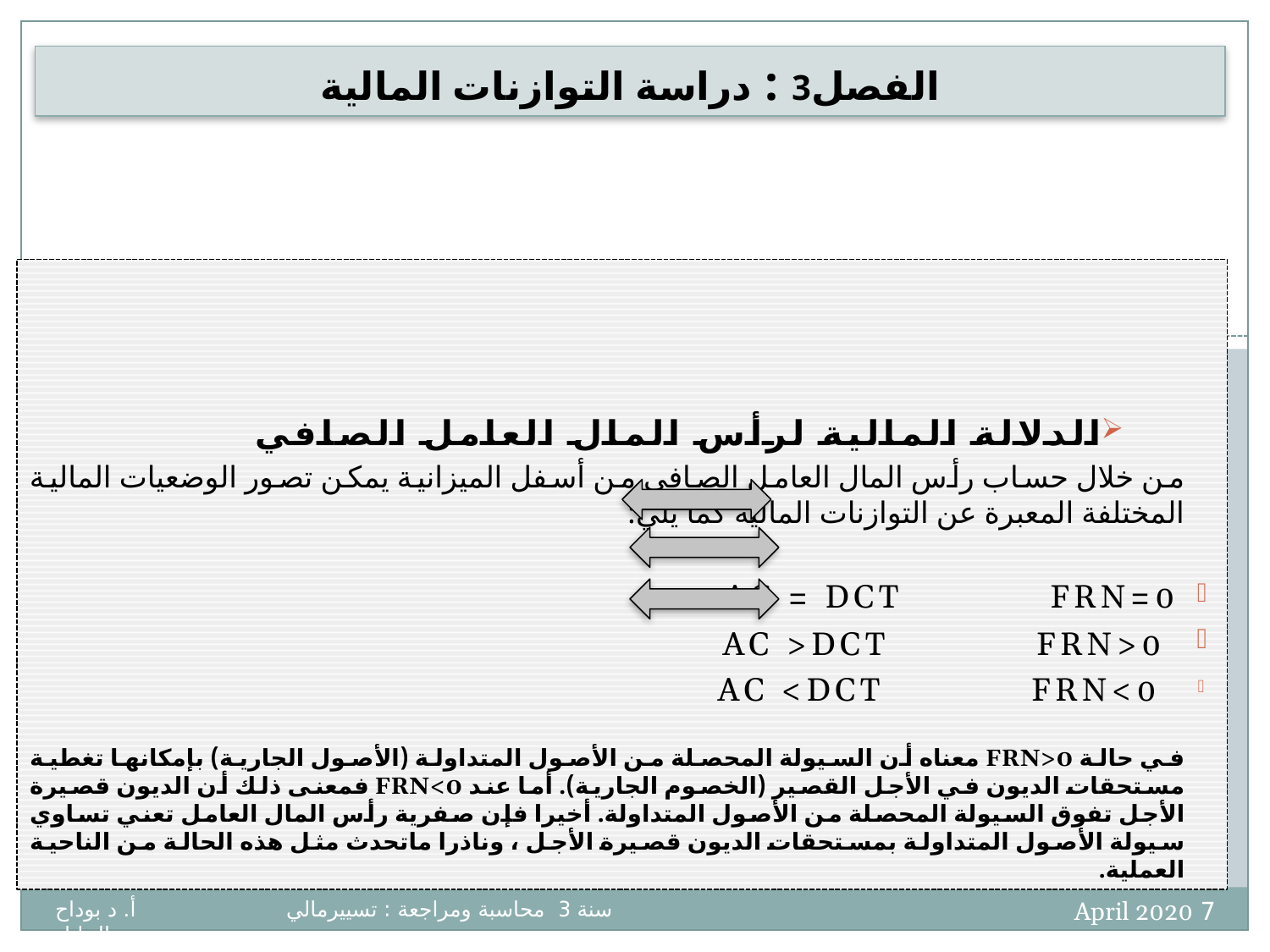

# الفصل3 : دراسة التوازنات المالية

الدلالة المالية لرأس المال العامل الصافي
من خلال حساب رأس المال العامل الصافي من أسفل الميزانية يمكن تصور الوضعيات المالية المختلفة المعبرة عن التوازنات المالية كما يلي:

AC = DCT            FRN=0
 AC >DCT            FRN>0
  AC <DCT            FRN<0

في حالة FRN>0 معناه أن السيولة المحصلة من الأصول المتداولة (الأصول الجارية) بإمكانها تغطية مستحقات الديون في الأجل القصير (الخصوم الجارية). أما عند FRN<0 فمعنى ذلك أن الديون قصيرة الأجل تفوق السيولة المحصلة من الأصول المتداولة. أخيرا فإن صفرية رأس المال العامل تعني تساوي سيولة الأصول المتداولة بمستحقات الديون قصيرة الأجل ، وناذرا ماتحدث مثل هذه الحالة من الناحية العملية.

15

7 April 2020
سنة 3  محاسبة ومراجعة : تسييرمالي                       أ. د بوداح عبدالجليل